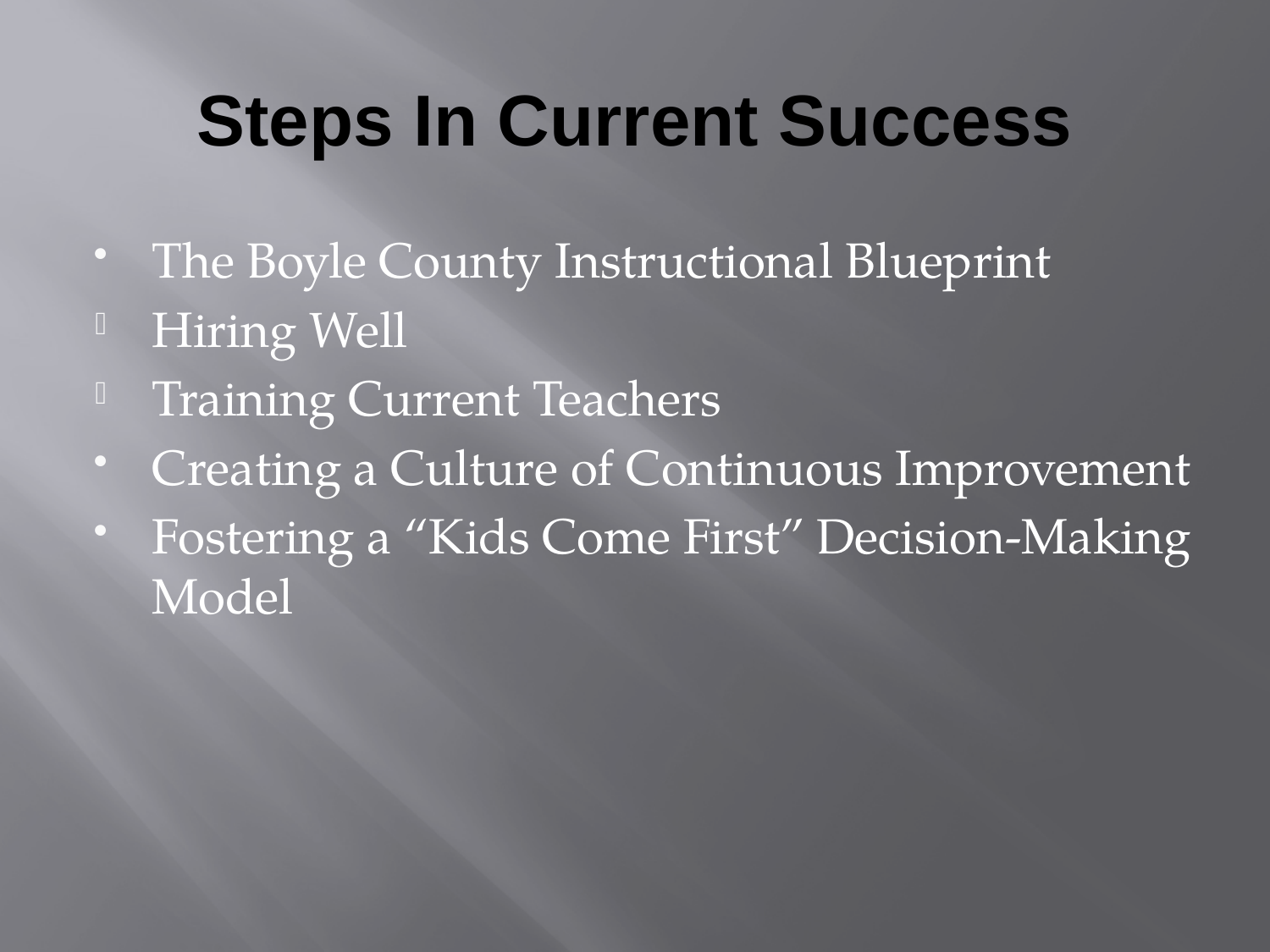

# Steps In Current Success
The Boyle County Instructional Blueprint
Hiring Well
Training Current Teachers
Creating a Culture of Continuous Improvement
Fostering a “Kids Come First” Decision-Making Model